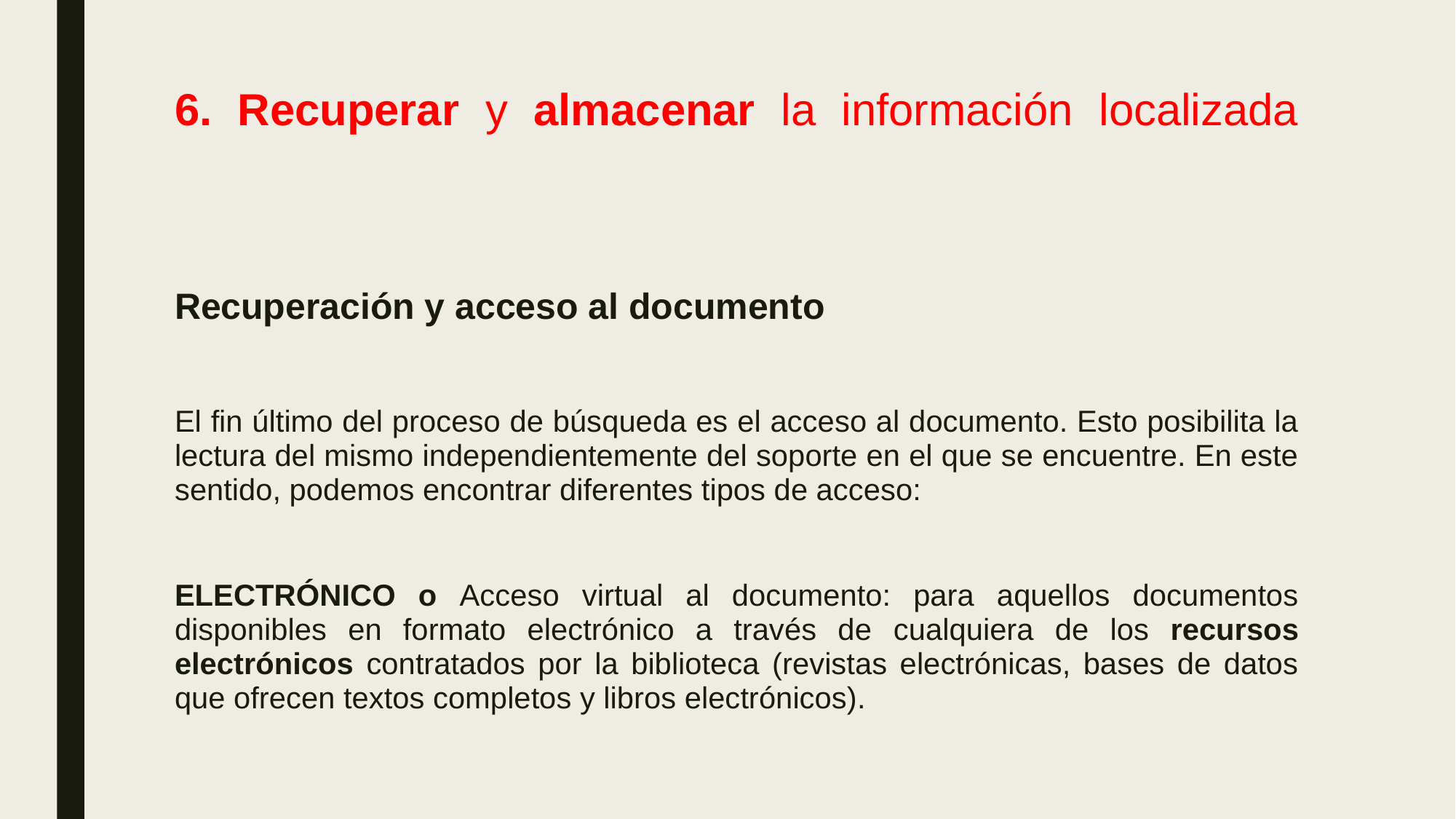

# 6. Recuperar y almacenar la información localizada
Recuperación y acceso al documento

El fin último del proceso de búsqueda es el acceso al documento. Esto posibilita la lectura del mismo independientemente del soporte en el que se encuentre. En este sentido, podemos encontrar diferentes tipos de acceso:

ELECTRÓNICO o Acceso virtual al documento: para aquellos documentos disponibles en formato electrónico a través de cualquiera de los recursos electrónicos contratados por la biblioteca (revistas electrónicas, bases de datos que ofrecen textos completos y libros electrónicos).